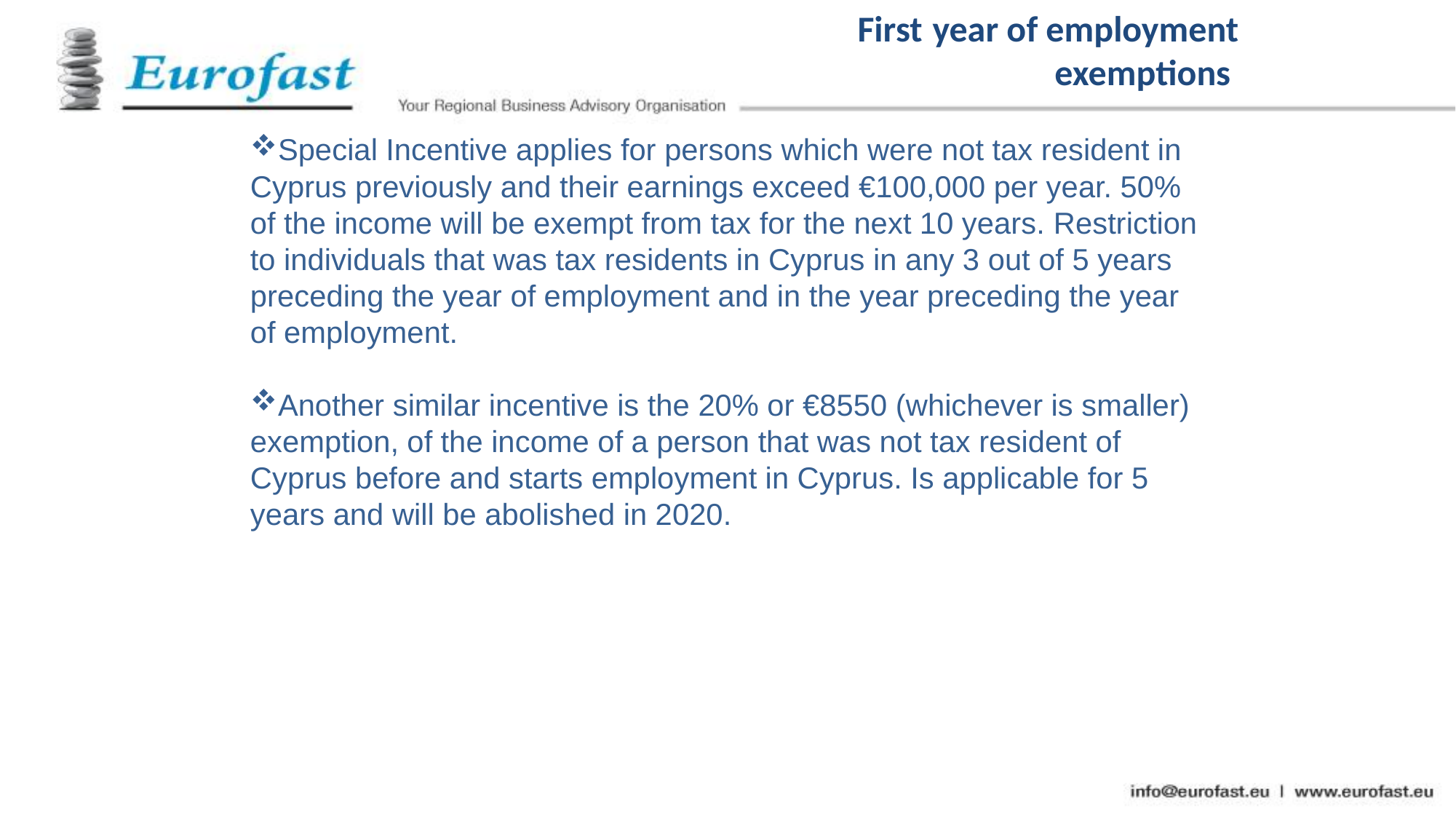

First year of employment exemptions
Special Incentive applies for persons which were not tax resident in Cyprus previously and their earnings exceed €100,000 per year. 50% of the income will be exempt from tax for the next 10 years. Restriction to individuals that was tax residents in Cyprus in any 3 out of 5 years preceding the year of employment and in the year preceding the year of employment.

Another similar incentive is the 20% or €8550 (whichever is smaller) exemption, of the income of a person that was not tax resident of Cyprus before and starts employment in Cyprus. Is applicable for 5 years and will be abolished in 2020.